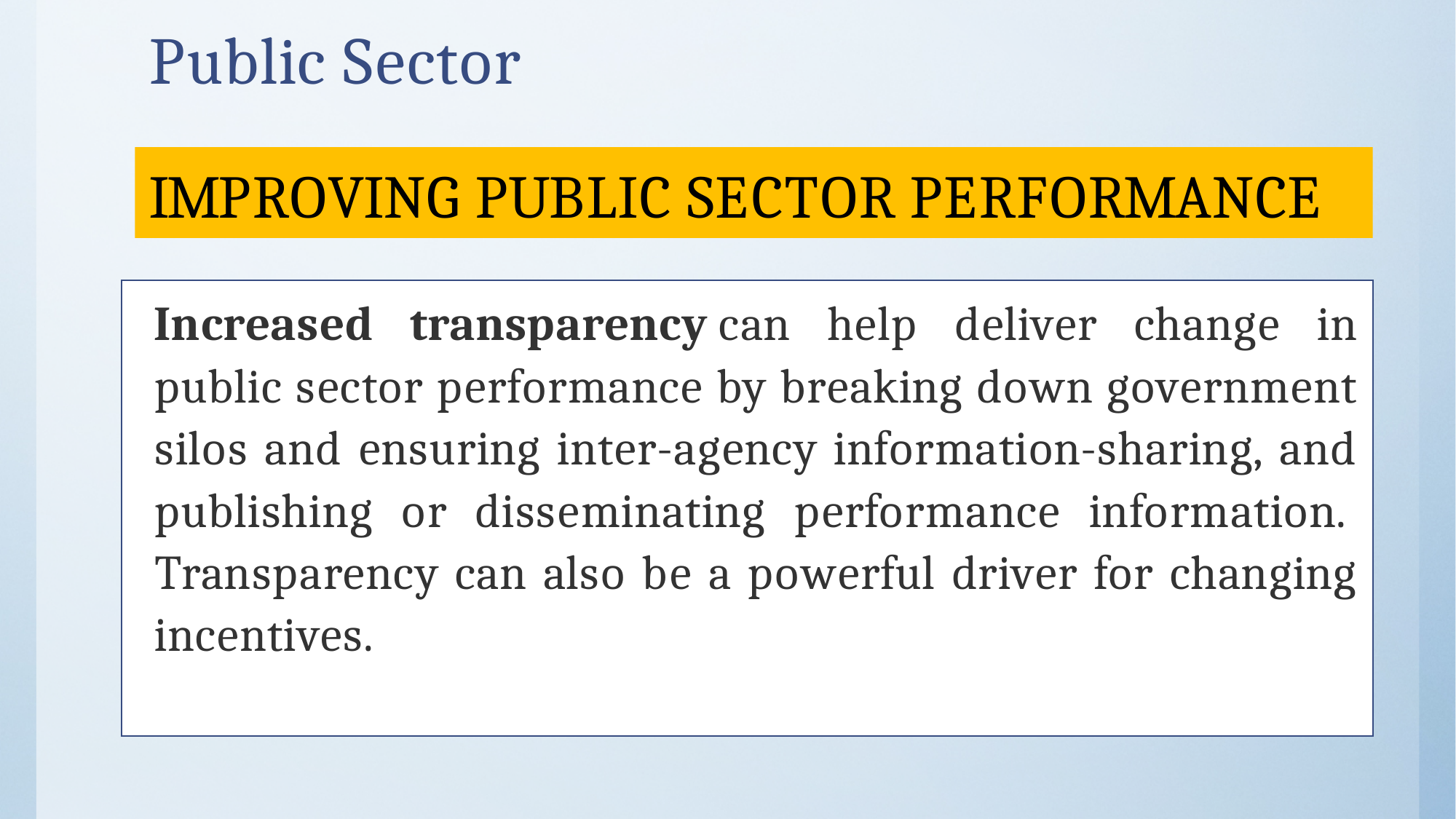

# Public Sector
IMPROVING PUBLIC SECTOR PERFORMANCE
Increased transparency can help deliver change in public sector performance by breaking down government silos and ensuring inter-agency information-sharing, and publishing or disseminating performance information.  Transparency can also be a powerful driver for changing incentives.